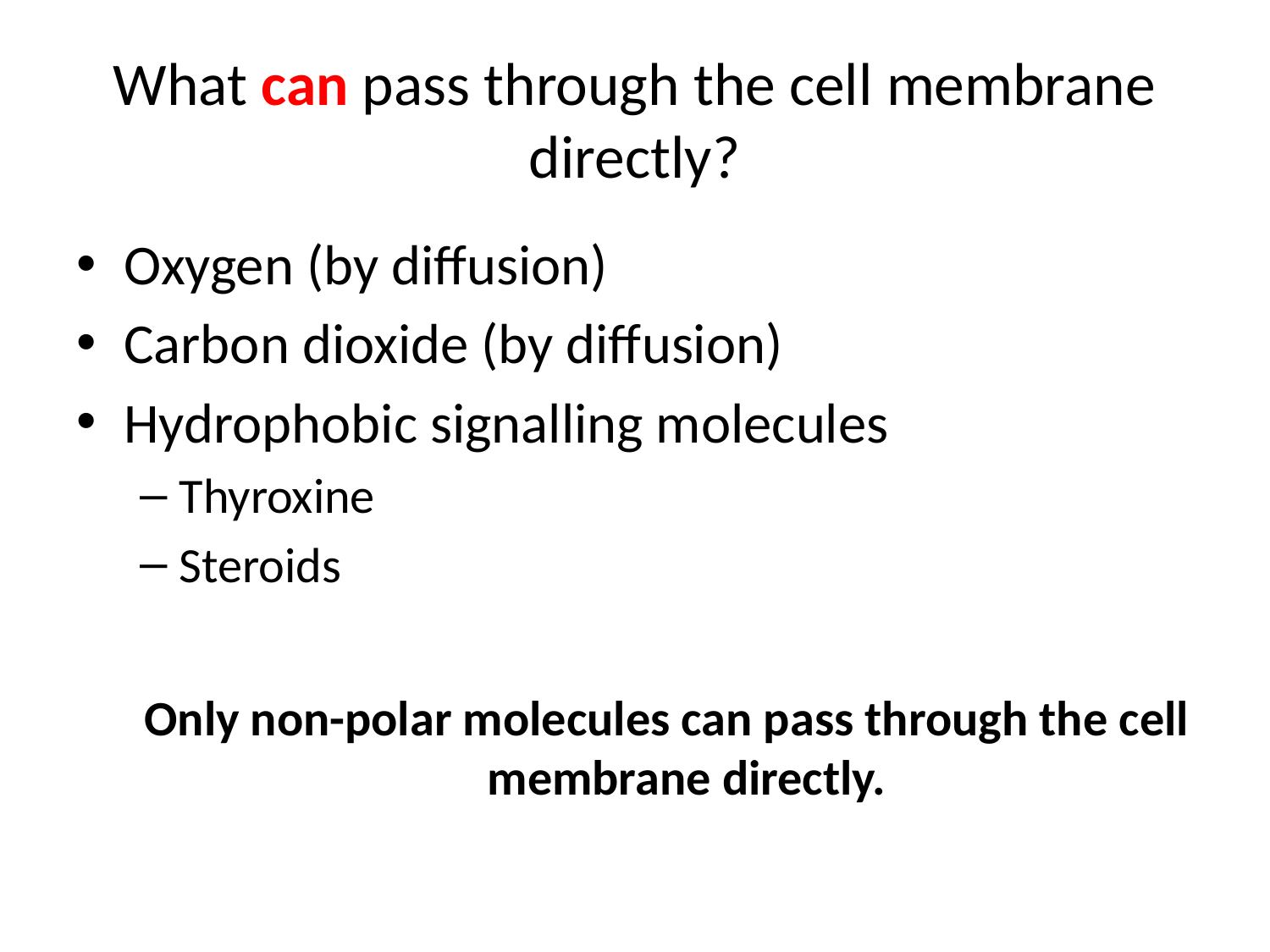

# What can pass through the cell membrane directly?
Oxygen (by diffusion)
Carbon dioxide (by diffusion)
Hydrophobic signalling molecules
Thyroxine
Steroids

Only non-polar molecules can pass through the cell membrane directly.